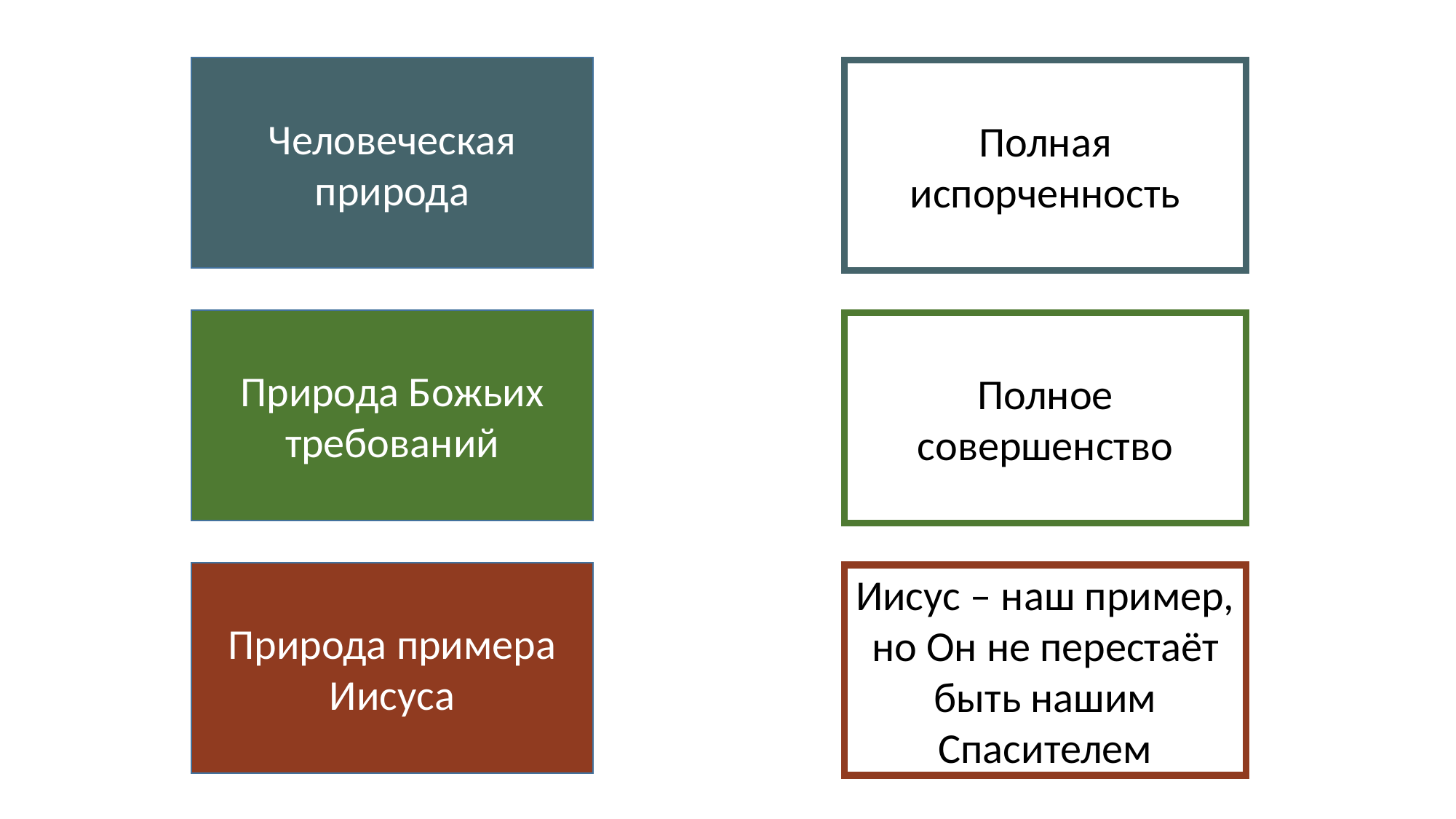

Человеческая природа
Полная испорченность
Природа Божьих требований
Полное совершенство
Природа примера Иисуса
Иисус – наш пример, но Он не перестаёт быть нашим Спасителем